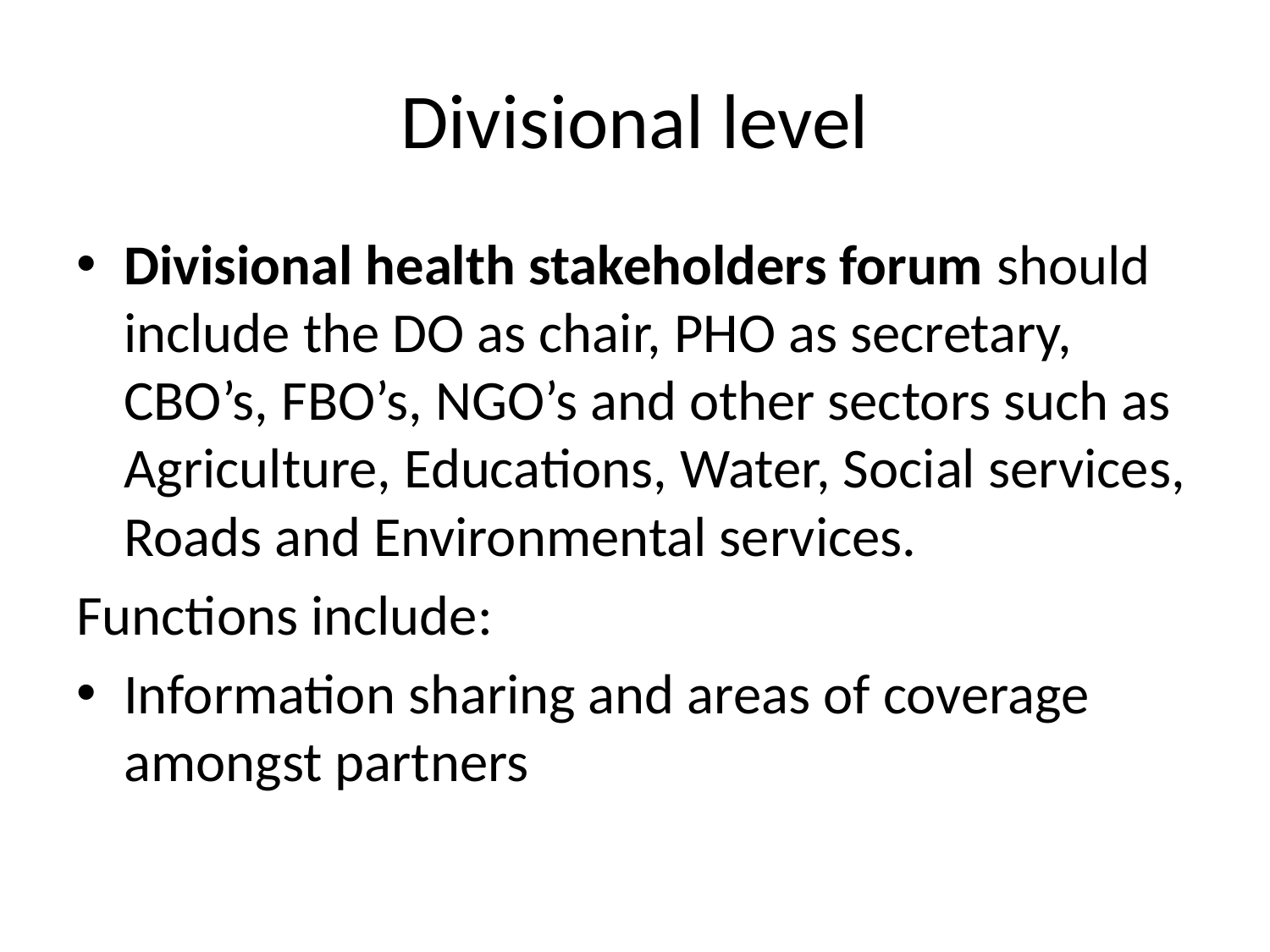

# Divisional level
Divisional health stakeholders forum should include the DO as chair, PHO as secretary, CBO’s, FBO’s, NGO’s and other sectors such as Agriculture, Educations, Water, Social services, Roads and Environmental services.
Functions include:
Information sharing and areas of coverage amongst partners